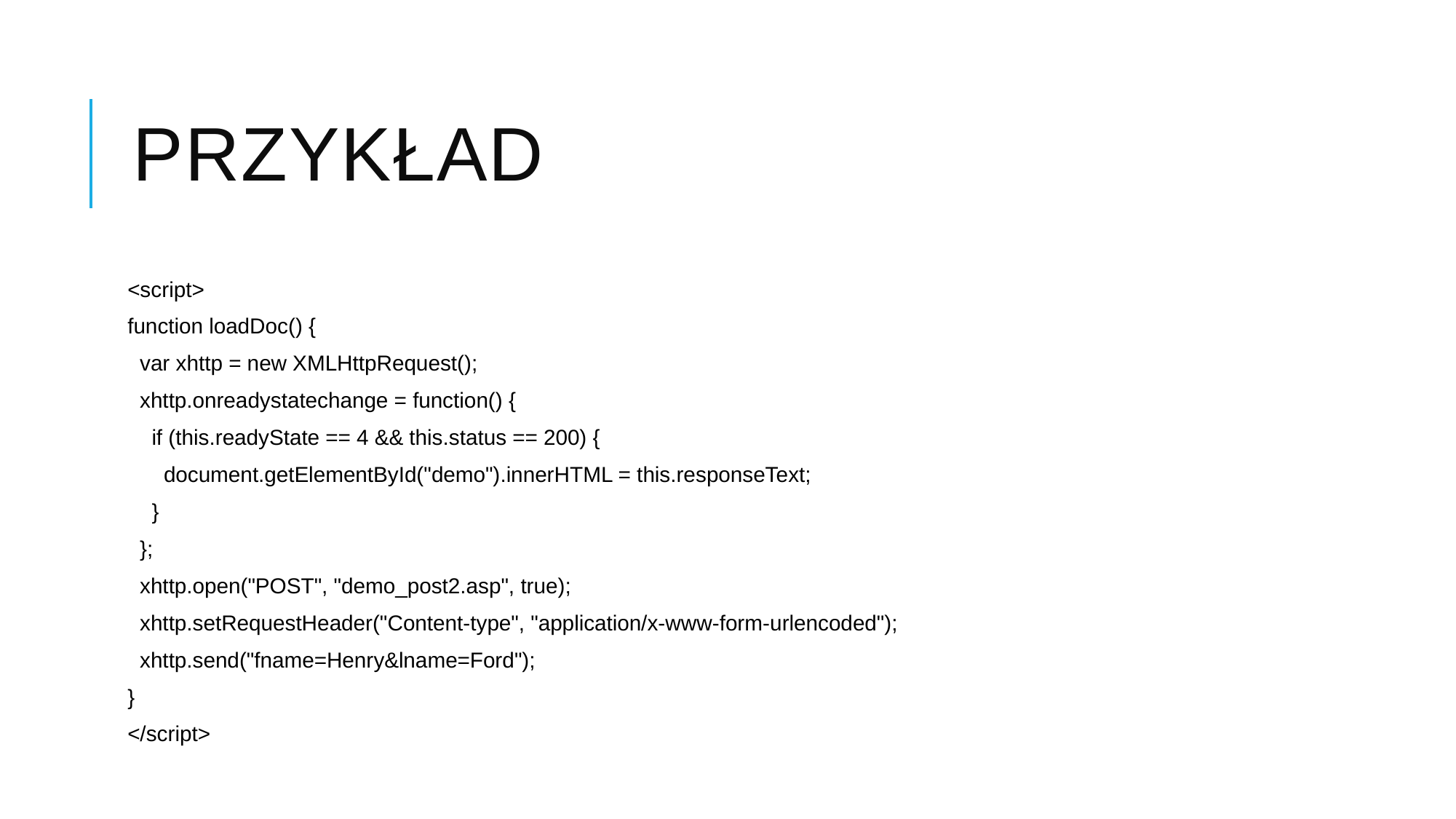

# Przykład
<script>
function loadDoc() {
  var xhttp = new XMLHttpRequest();
  xhttp.onreadystatechange = function() {
    if (this.readyState == 4 && this.status == 200) {
      document.getElementById("demo").innerHTML = this.responseText;
    }
  };
  xhttp.open("POST", "demo_post2.asp", true);
  xhttp.setRequestHeader("Content-type", "application/x-www-form-urlencoded");
  xhttp.send("fname=Henry&lname=Ford");
}
</script>